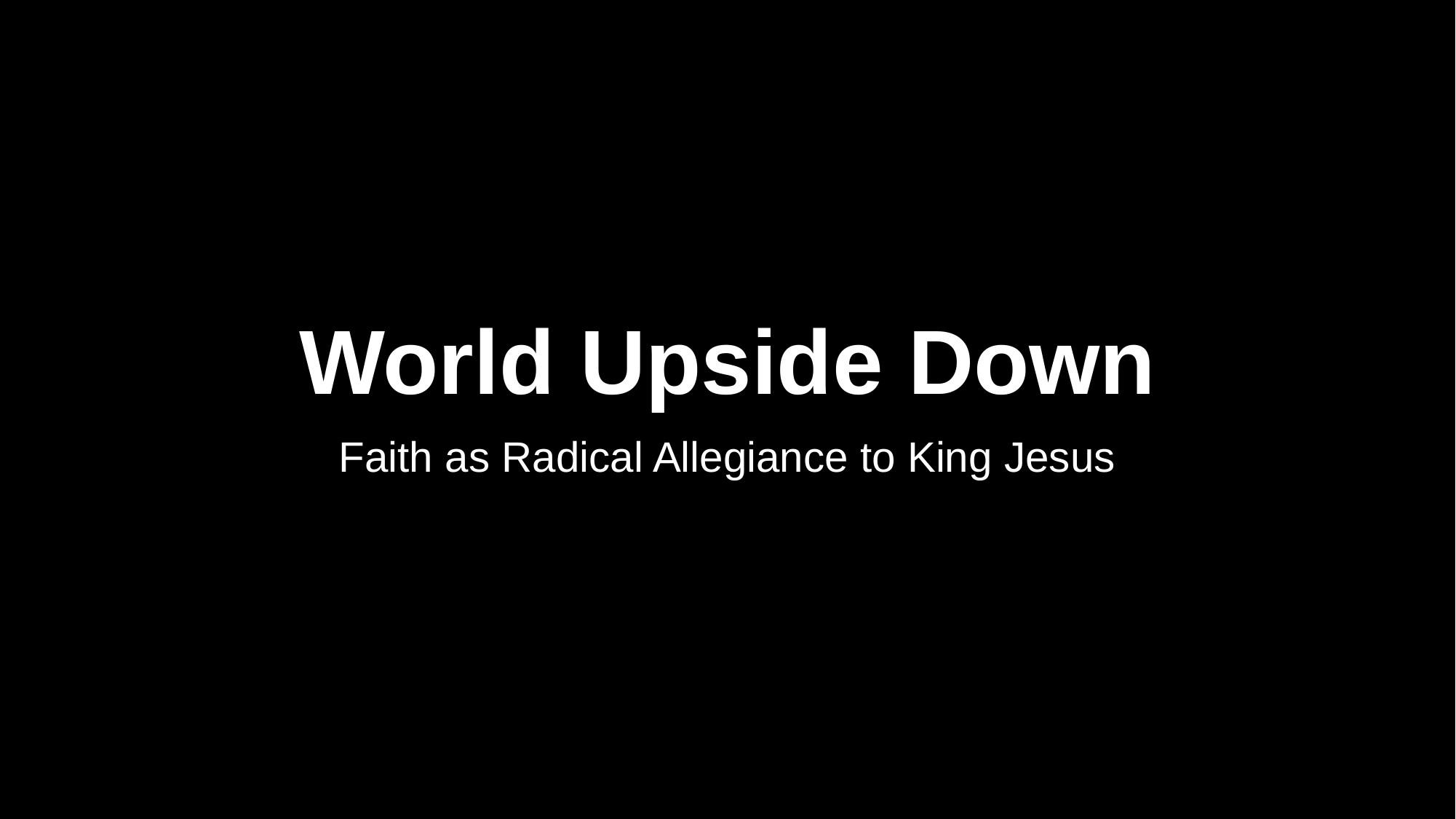

# World Upside Down
Faith as Radical Allegiance to King Jesus